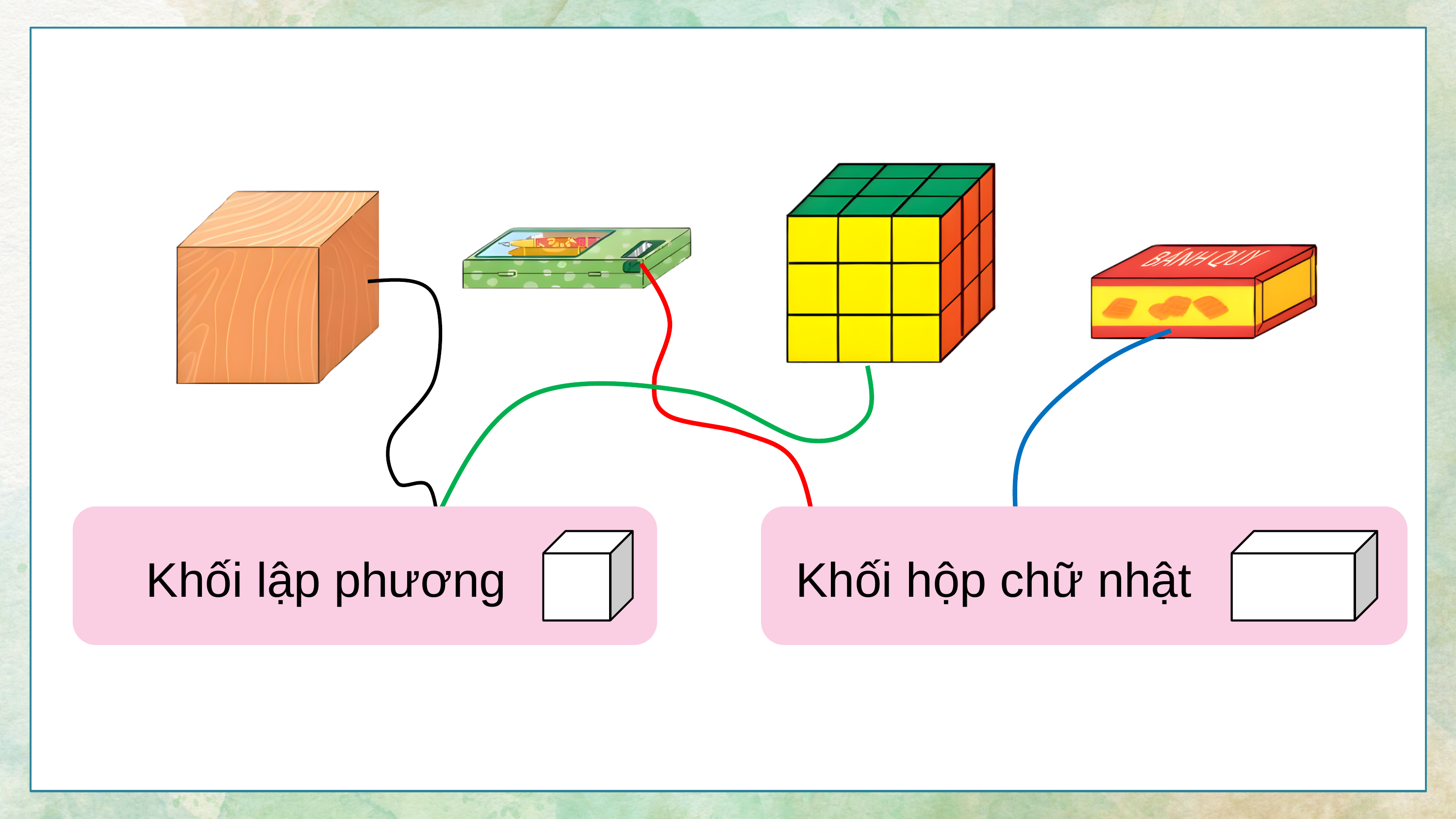

Khối hộp chữ nhật

Khối lập phương